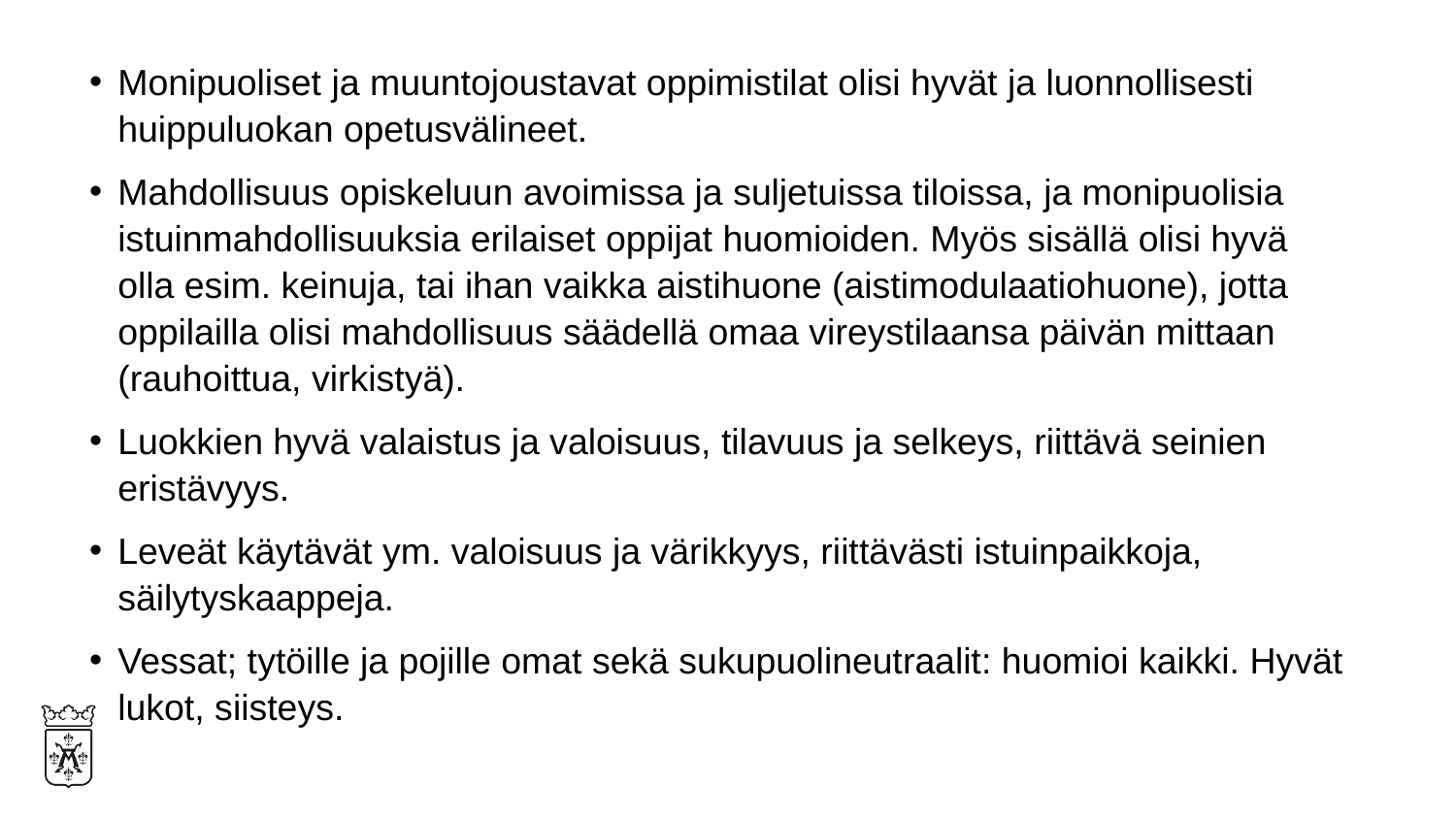

Monipuoliset ja muuntojoustavat oppimistilat olisi hyvät ja luonnollisesti huippuluokan opetusvälineet.
Mahdollisuus opiskeluun avoimissa ja suljetuissa tiloissa, ja monipuolisia istuinmahdollisuuksia erilaiset oppijat huomioiden. Myös sisällä olisi hyvä olla esim. keinuja, tai ihan vaikka aistihuone (aistimodulaatiohuone), jotta oppilailla olisi mahdollisuus säädellä omaa vireystilaansa päivän mittaan (rauhoittua, virkistyä).
Luokkien hyvä valaistus ja valoisuus, tilavuus ja selkeys, riittävä seinien eristävyys.
Leveät käytävät ym. valoisuus ja värikkyys, riittävästi istuinpaikkoja, säilytyskaappeja.
Vessat; tytöille ja pojille omat sekä sukupuolineutraalit: huomioi kaikki. Hyvät lukot, siisteys.